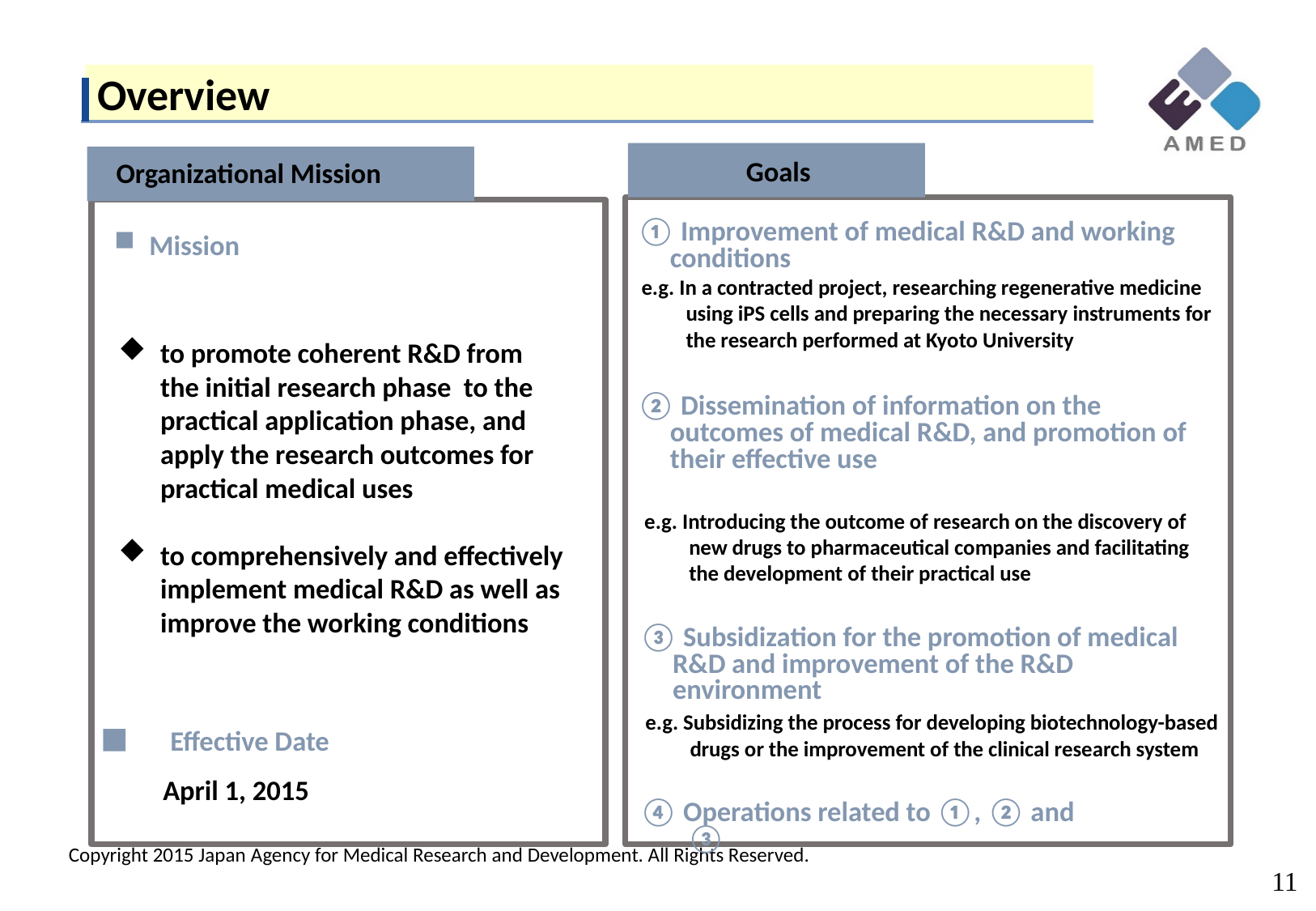

Overview

Goals
Organizational Mission

① Improvement of medical R&D and working conditions
Mission
to promote coherent R&D from the initial research phase  to the practical application phase, and apply the research outcomes for practical medical uses

to comprehensively and effectively implement medical R&D as well as improve the working conditions
e.g. In a contracted project, researching regenerative medicine using iPS cells and preparing the necessary instruments for the research performed at Kyoto University
② Dissemination of information on the outcomes of medical R&D, and promotion of their effective use
e.g. Introducing the outcome of research on the discovery of new drugs to pharmaceutical companies and facilitating the development of their practical use
③ Subsidization for the promotion of medical R&D and improvement of the R&D environment
e.g. Subsidizing the process for developing biotechnology-based drugs or the improvement of the clinical research system
■　Effective Date
April 1, 2015
④ Operations related to ①, ② and ③

11